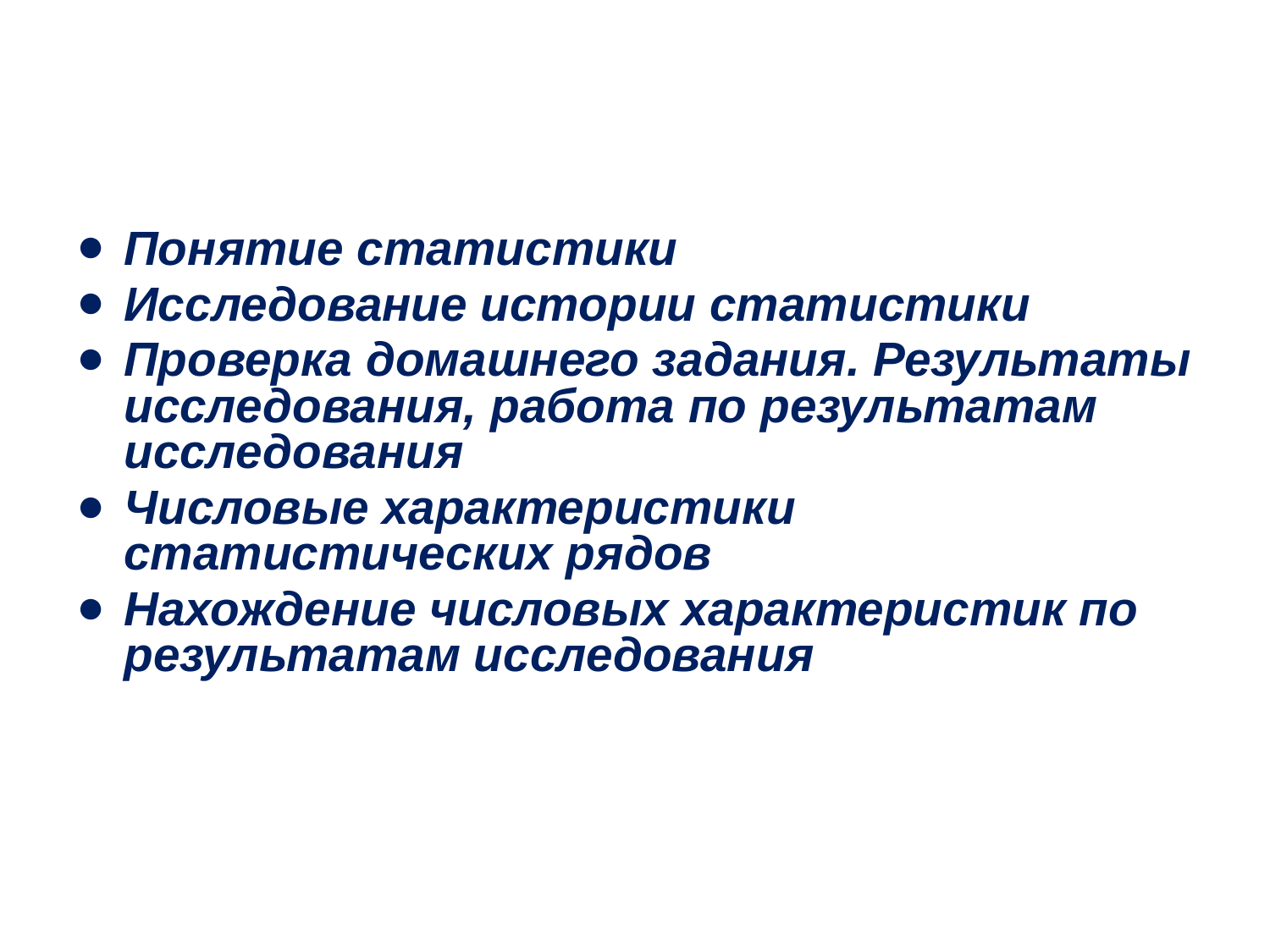

Понятие статистики
Исследование истории статистики
Проверка домашнего задания. Результаты исследования, работа по результатам исследования
Числовые характеристики статистических рядов
Нахождение числовых характеристик по результатам исследования